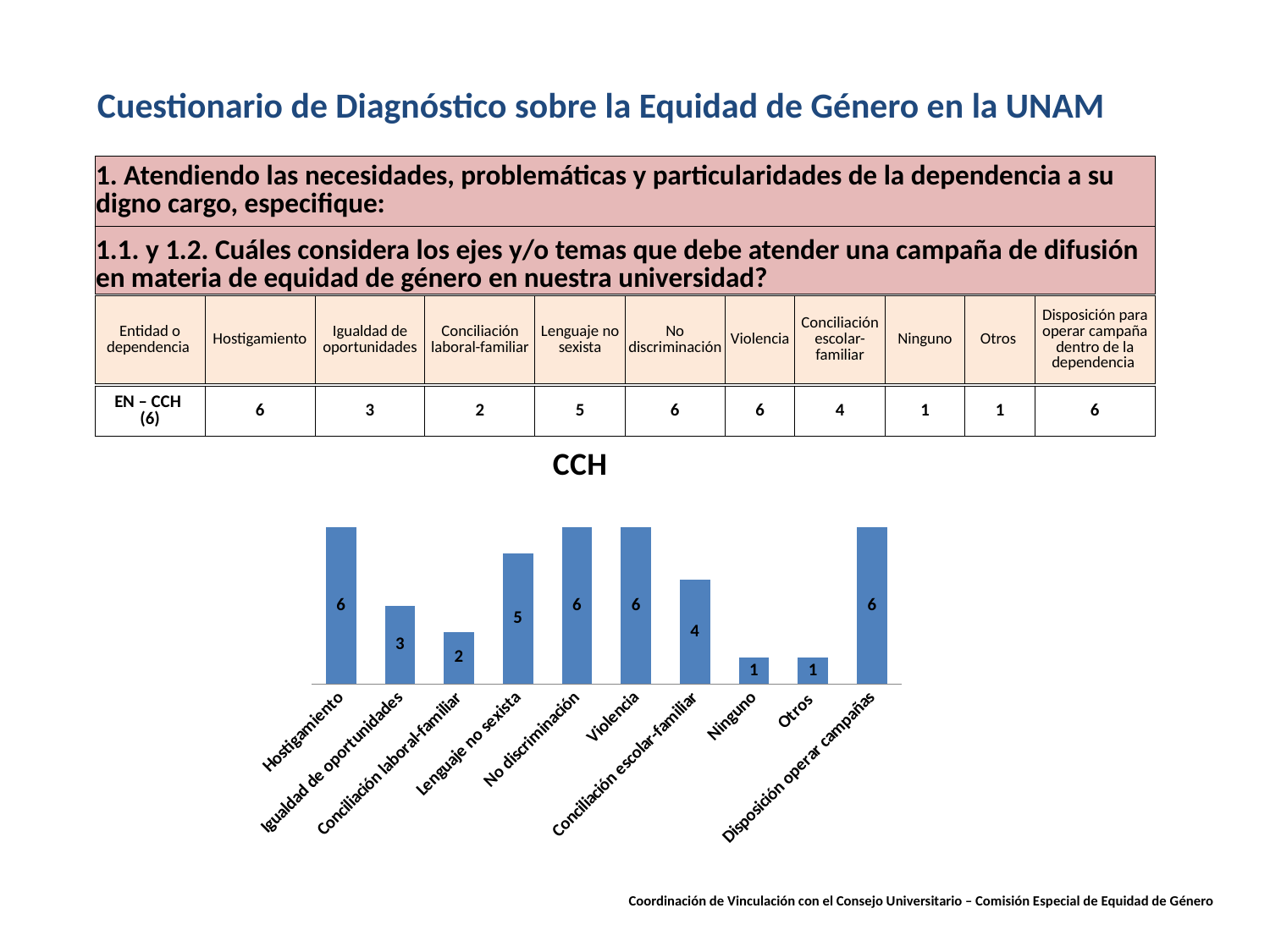

Cuestionario de Diagnóstico sobre la Equidad de Género en la UNAM
| 1. Atendiendo las necesidades, problemáticas y particularidades de la dependencia a su digno cargo, especifique: |
| --- |
| 1.1. y 1.2. Cuáles considera los ejes y/o temas que debe atender una campaña de difusión en materia de equidad de género en nuestra universidad? |
| --- |
| Entidad o dependencia | Hostigamiento | Igualdad de oportunidades | Conciliación laboral-familiar | Lenguaje no sexista | No discriminación | Violencia | Conciliación escolar-familiar | Ninguno | Otros | Disposición para operar campaña dentro de la dependencia |
| --- | --- | --- | --- | --- | --- | --- | --- | --- | --- | --- |
| EN – CCH (6) | 6 | 3 | 2 | 5 | 6 | 6 | 4 | 1 | 1 | 6 |
| --- | --- | --- | --- | --- | --- | --- | --- | --- | --- | --- |

### Chart:

| Category | CCH |
|---|---|
| Hostigamiento | 6.0 |
| Igualdad de oportunidades | 3.0 |
| Conciliación laboral-familiar | 2.0 |
| Lenguaje no sexista | 5.0 |
| No discriminación | 6.0 |
| Violencia | 6.0 |
| Conciliación escolar-familiar | 4.0 |
| Ninguno | 1.0 |
| Otros  | 1.0 |
| Disposición operar campañas | 6.0 |
Coordinación de Vinculación con el Consejo Universitario – Comisión Especial de Equidad de Género